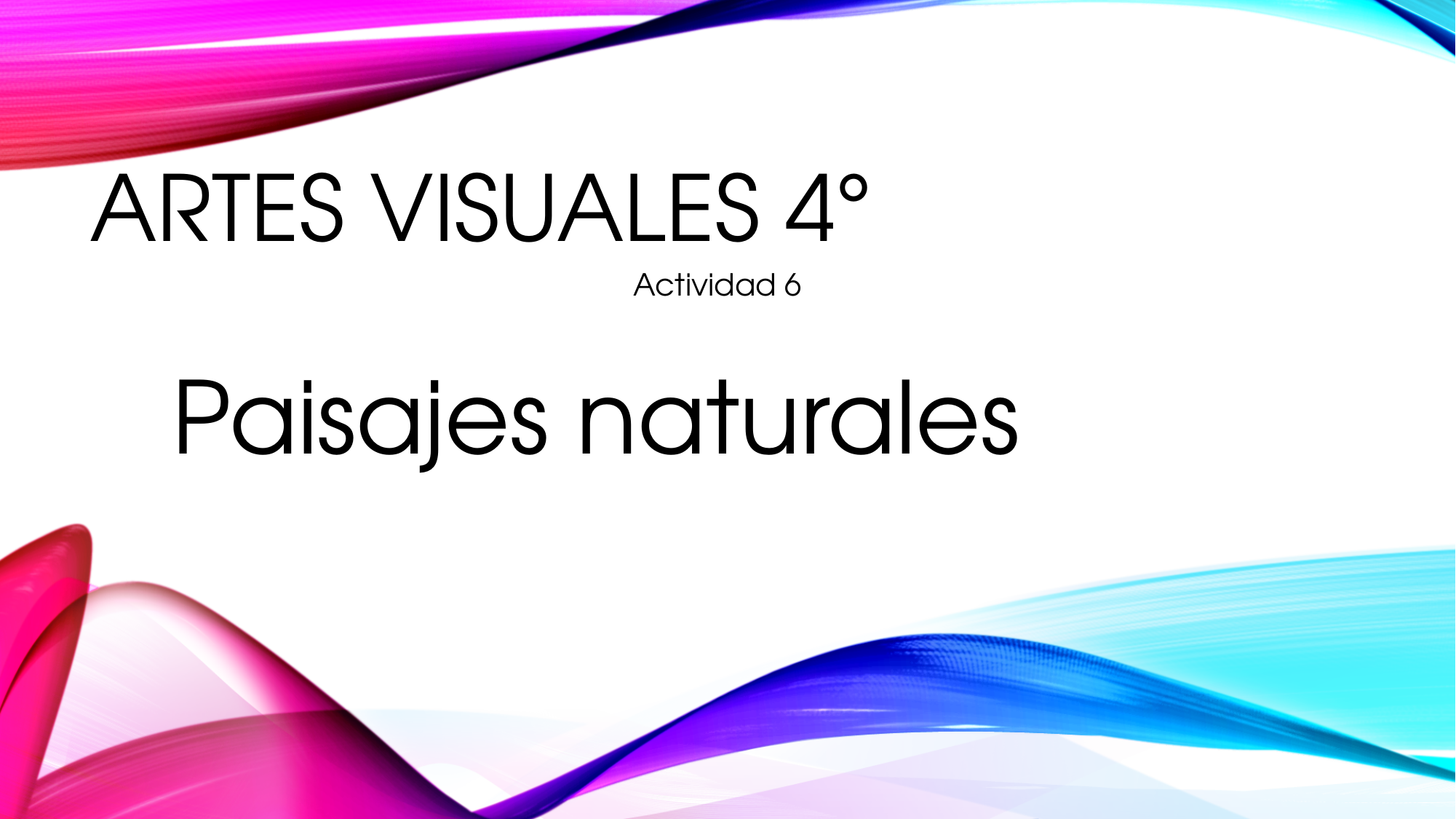

# Artes visuales 4°
Actividad 6
Paisajes naturales